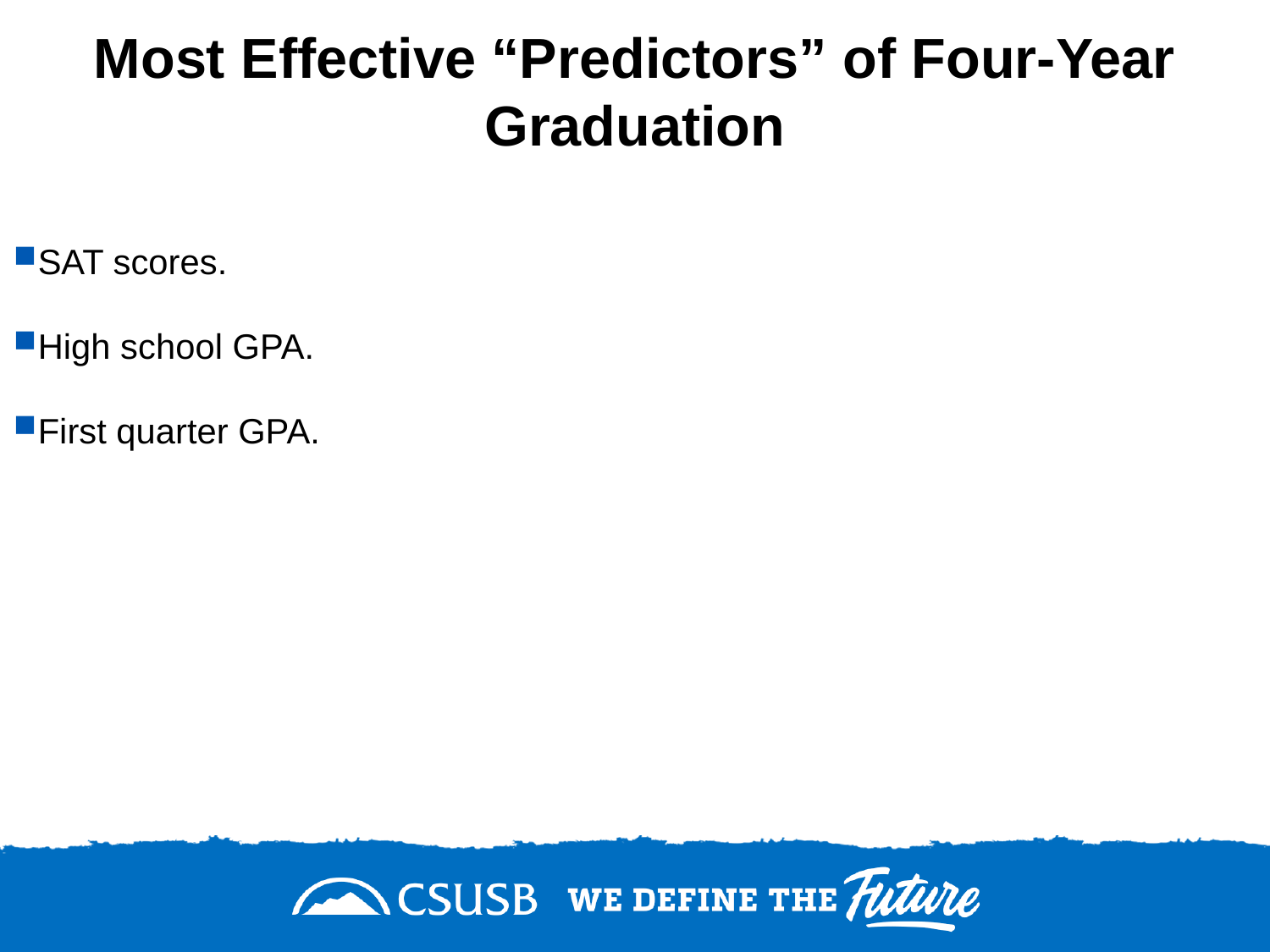

# Most Effective “Predictors” of Four-Year Graduation
SAT scores.

High school GPA.

First quarter GPA.